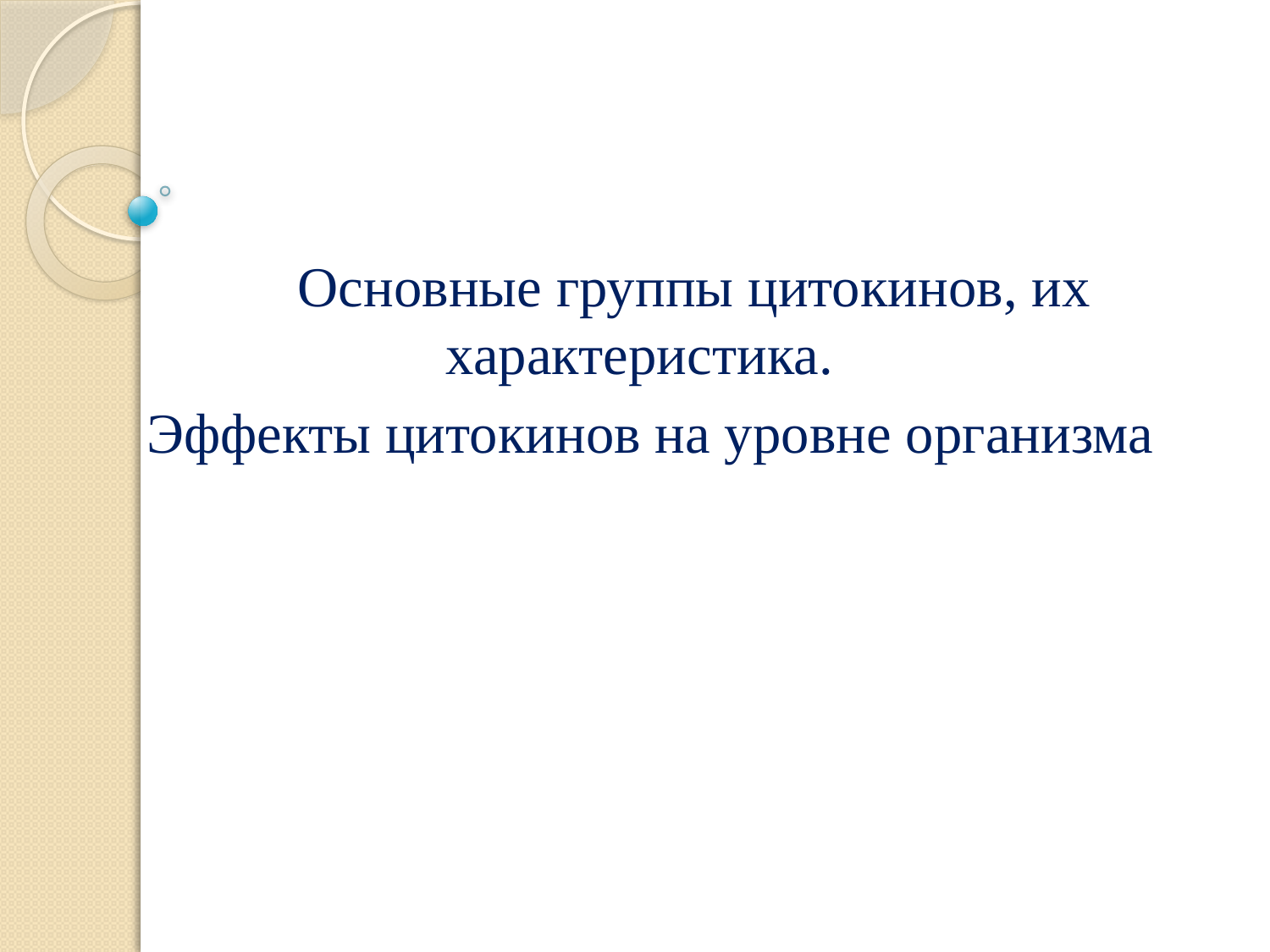

#

       Основные группы цитокинов, их характеристика.
Эффекты цитокинов на уровне организма